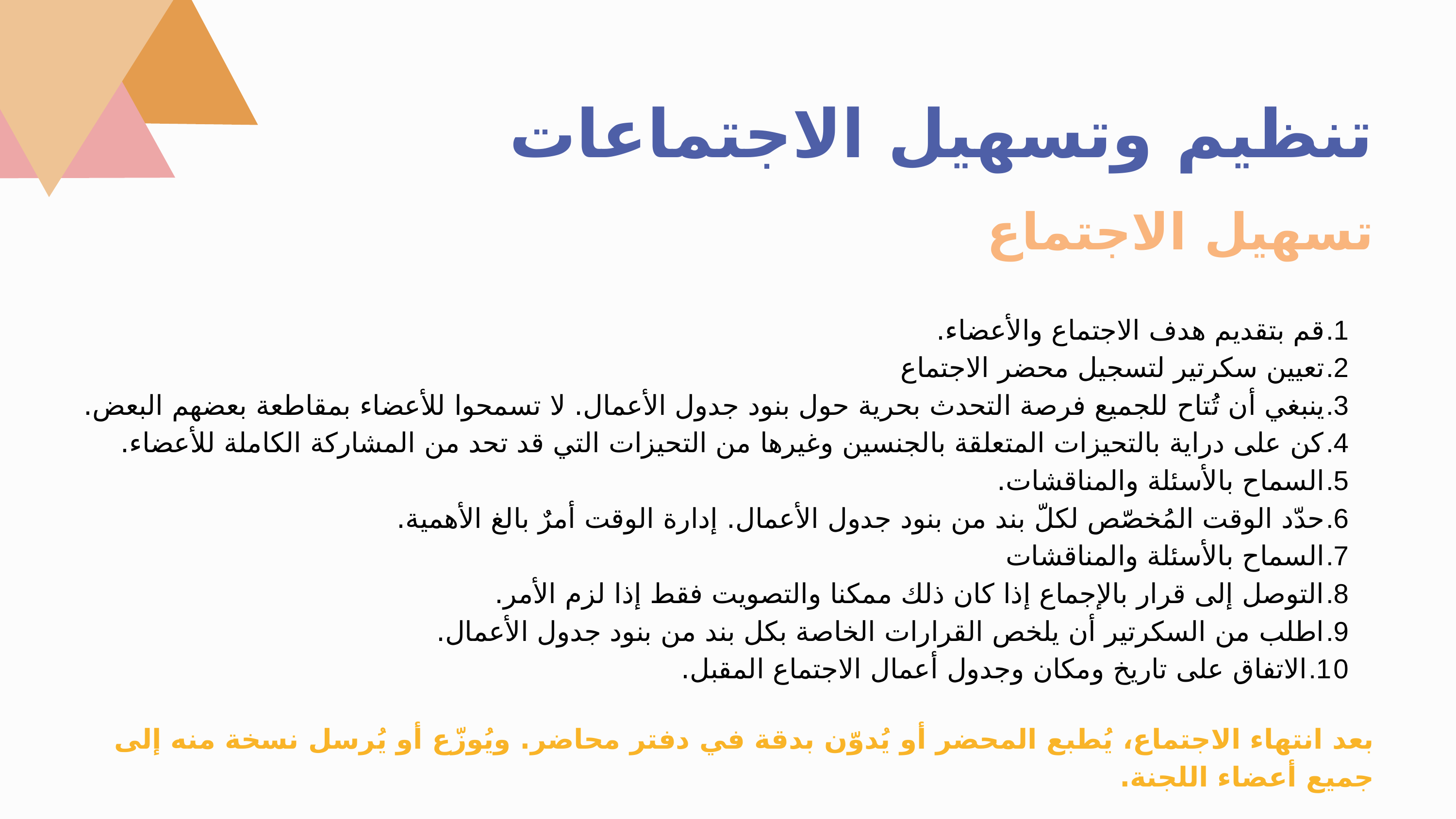

تنظيم وتسهيل الاجتماعات

تسهيل الاجتماع

قم بتقديم هدف الاجتماع والأعضاء.
تعيين سكرتير لتسجيل محضر الاجتماع
ينبغي أن تُتاح للجميع فرصة التحدث بحرية حول بنود جدول الأعمال. لا تسمحوا للأعضاء بمقاطعة بعضهم البعض.
كن على دراية بالتحيزات المتعلقة بالجنسين وغيرها من التحيزات التي قد تحد من المشاركة الكاملة للأعضاء.
السماح بالأسئلة والمناقشات.
حدّد الوقت المُخصّص لكلّ بند من بنود جدول الأعمال. إدارة الوقت أمرٌ بالغ الأهمية.
السماح بالأسئلة والمناقشات
التوصل إلى قرار بالإجماع إذا كان ذلك ممكنا والتصويت فقط إذا لزم الأمر.
اطلب من السكرتير أن يلخص القرارات الخاصة بكل بند من بنود جدول الأعمال.
الاتفاق على تاريخ ومكان وجدول أعمال الاجتماع المقبل.

بعد انتهاء الاجتماع، يُطبع المحضر أو ​​يُدوّن بدقة في دفتر محاضر. ويُوزّع أو يُرسل نسخة منه إلى جميع أعضاء اللجنة.